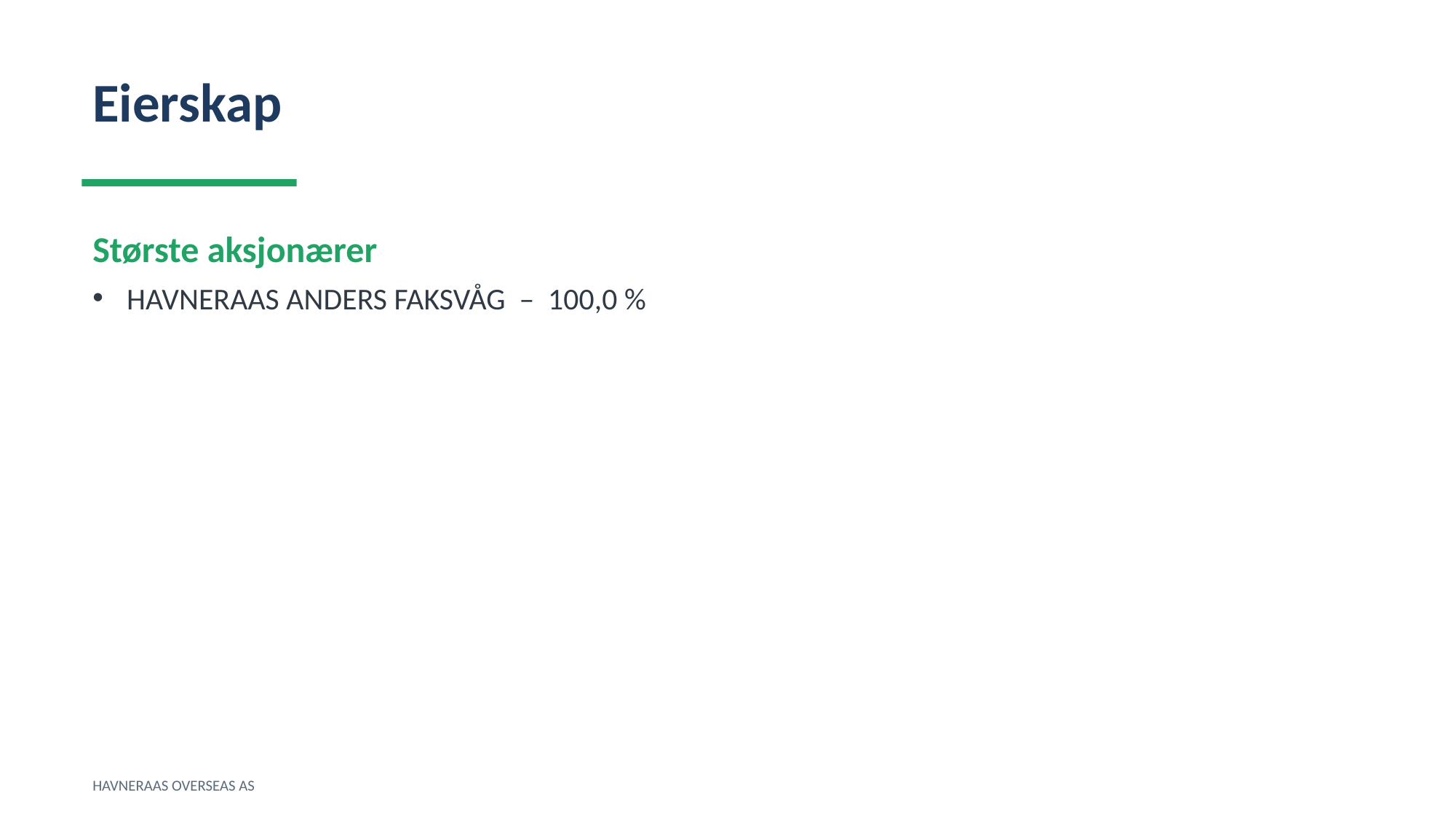

Eierskap

Største aksjonærer
HAVNERAAS ANDERS FAKSVÅG  –  100,0 %
HAVNERAAS OVERSEAS AS